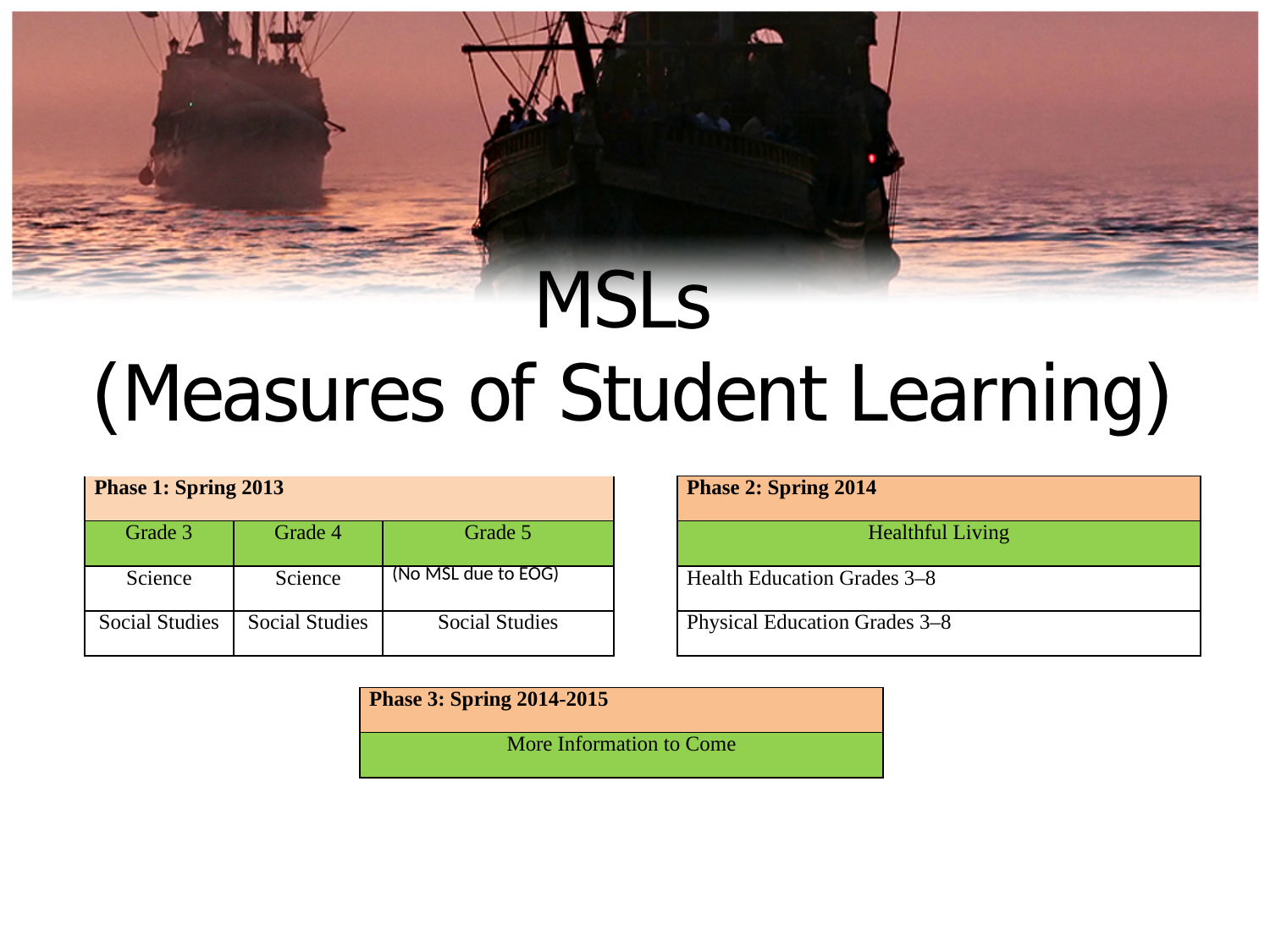

# MSLs (Measures of Student Learning)
| Phase 1: Spring 2013 |  |  |
| --- | --- | --- |
| Grade 3 | Grade 4 | Grade 5 |
| Science | Science | (No MSL due to EOG) |
| Social Studies | Social Studies | Social Studies |
| Phase 2: Spring 2014 |
| --- |
| Healthful Living |
| Health Education Grades 3–8 |
| Physical Education Grades 3–8 |
| Phase 3: Spring 2014-2015 |
| --- |
| More Information to Come |